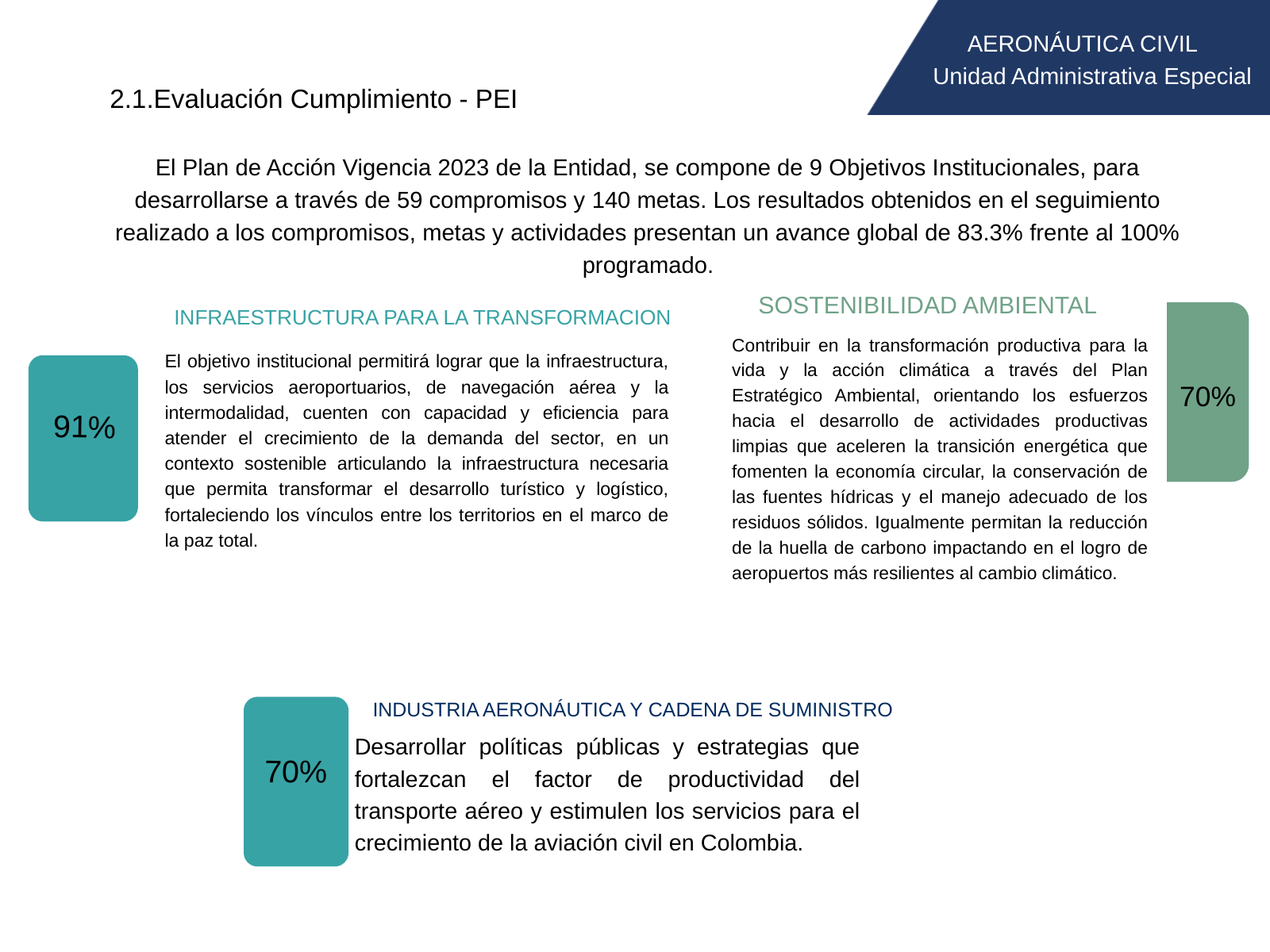

AERONÁUTICA CIVIL
   Unidad Administrativa Especial
2.1.Evaluación Cumplimiento - PEI
El Plan de Acción Vigencia 2023 de la Entidad, se compone de 9 Objetivos Institucionales, para desarrollarse a través de 59 compromisos y 140 metas. Los resultados obtenidos en el seguimiento realizado a los compromisos, metas y actividades presentan un avance global de 83.3% frente al 100% programado.
SOSTENIBILIDAD AMBIENTAL

INFRAESTRUCTURA PARA LA TRANSFORMACION

Contribuir en la transformación productiva para la vida y la acción climática a través del Plan Estratégico Ambiental, orientando los esfuerzos hacia el desarrollo de actividades productivas limpias que aceleren la transición energética que fomenten la economía circular, la conservación de las fuentes hídricas y el manejo adecuado de los residuos sólidos. Igualmente permitan la reducción de la huella de carbono impactando en el logro de aeropuertos más resilientes al cambio climático.
El objetivo institucional permitirá lograr que la infraestructura, los servicios aeroportuarios, de navegación aérea y la intermodalidad, cuenten con capacidad y eficiencia para atender el crecimiento de la demanda del sector, en un contexto sostenible articulando la infraestructura necesaria que permita transformar el desarrollo turístico y logístico, fortaleciendo los vínculos entre los territorios en el marco de la paz total.

70%
91%
INDUSTRIA AERONÁUTICA Y CADENA DE SUMINISTRO

Desarrollar políticas públicas y estrategias que fortalezcan el factor de productividad del transporte aéreo y estimulen los servicios para el crecimiento de la aviación civil en Colombia.
70%